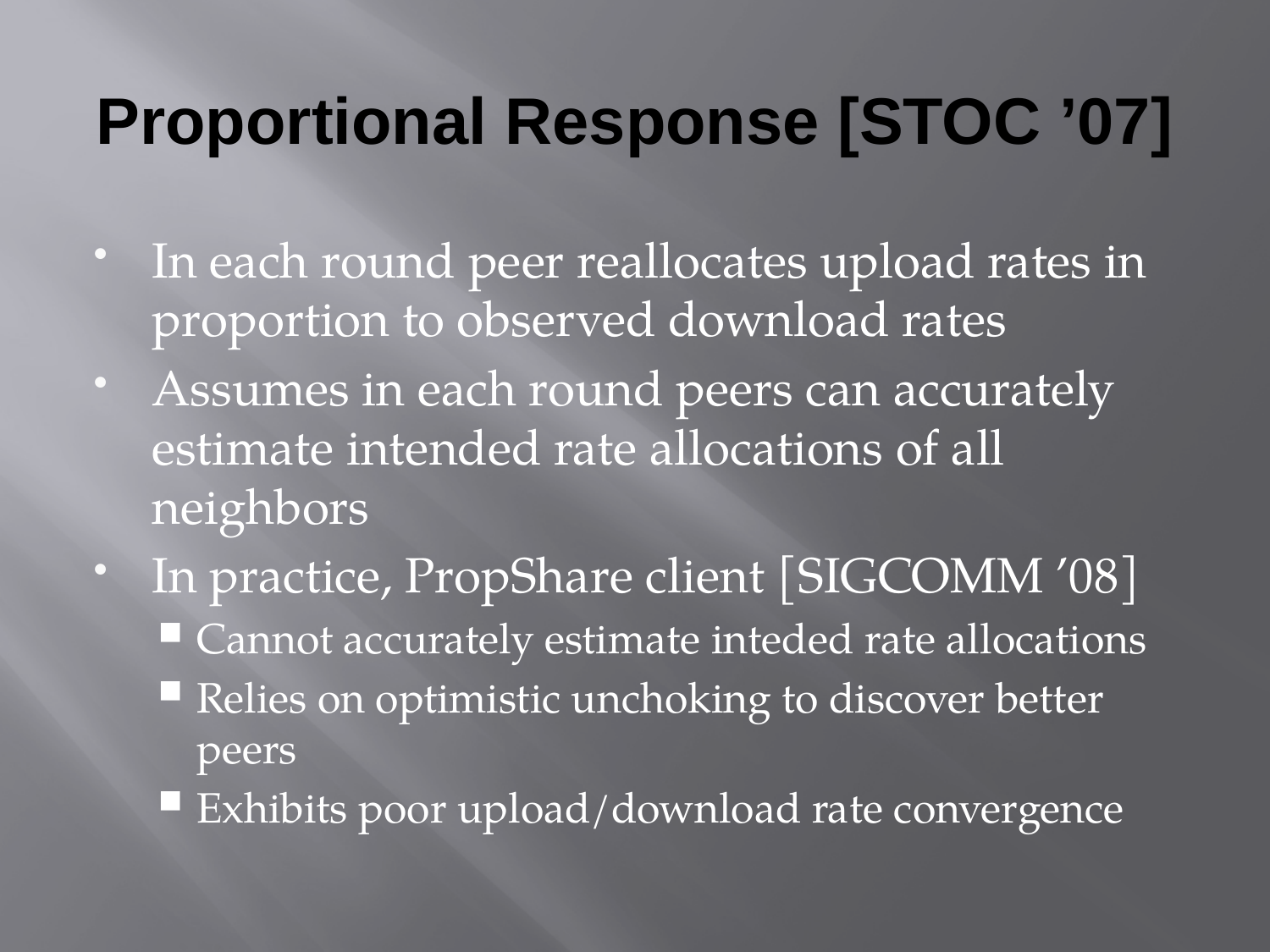

# Proportional Response [STOC ’07]
In each round peer reallocates upload rates in proportion to observed download rates
Assumes in each round peers can accurately estimate intended rate allocations of all neighbors
In practice, PropShare client [SIGCOMM ’08]
Cannot accurately estimate inteded rate allocations
Relies on optimistic unchoking to discover better peers
Exhibits poor upload/download rate convergence